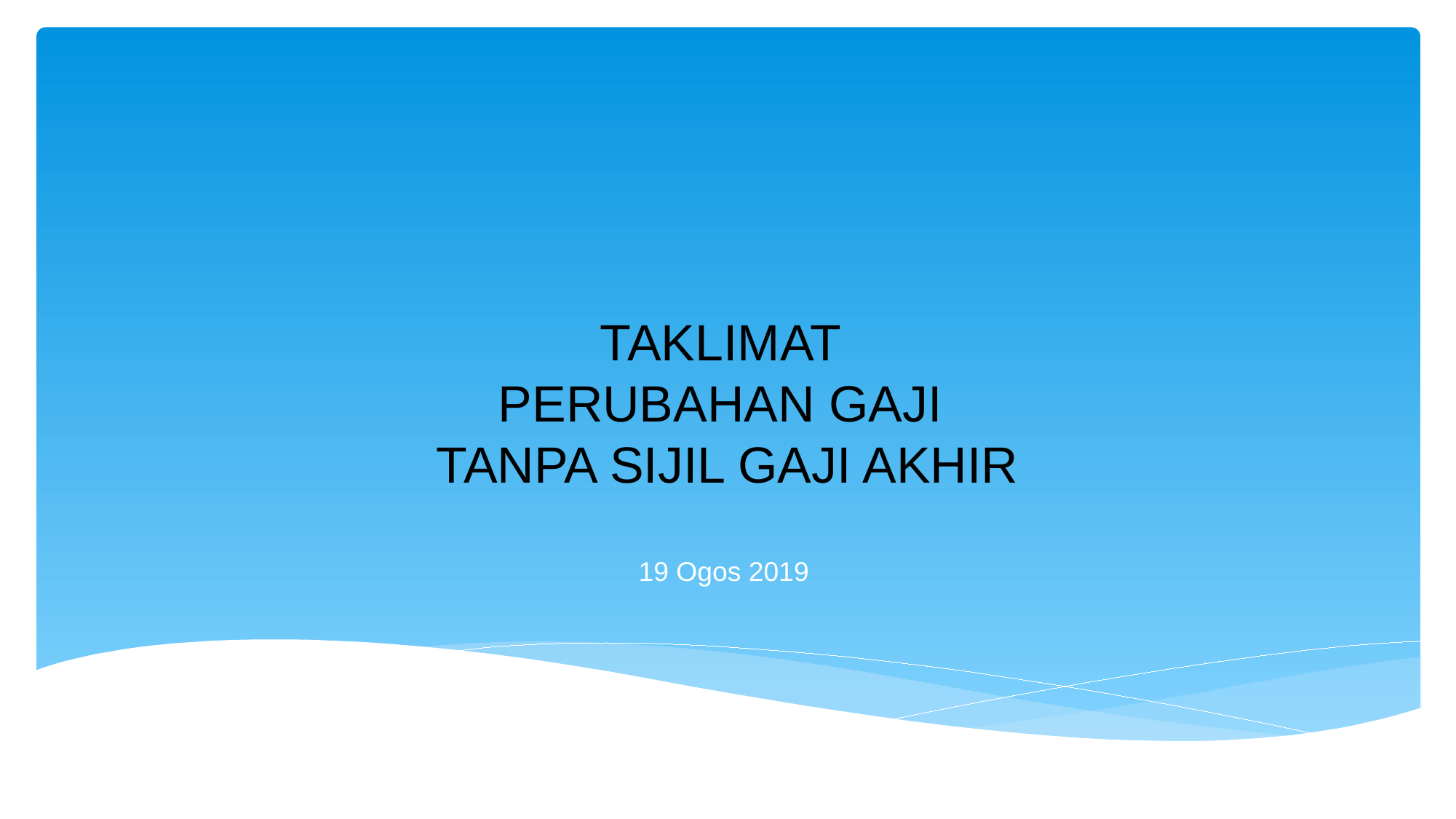

# TAKLIMAT PERUBAHAN GAJI TANPA SIJIL GAJI AKHIR 19 Ogos 2019